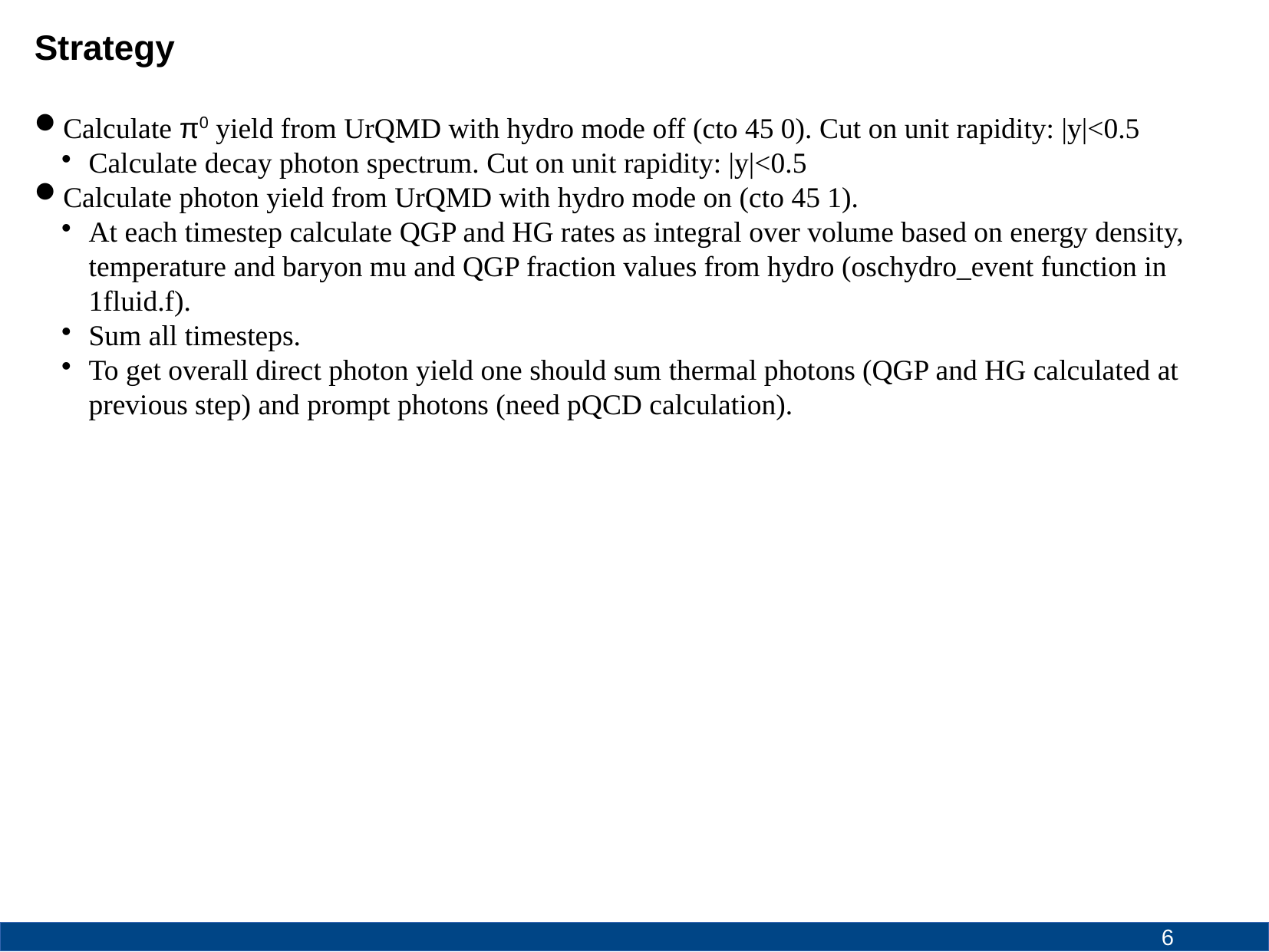

Strategy

Calculate π0 yield from UrQMD with hydro mode off (cto 45 0). Cut on unit rapidity: |y|<0.5
Calculate decay photon spectrum. Cut on unit rapidity: |y|<0.5
Calculate photon yield from UrQMD with hydro mode on (cto 45 1).
At each timestep calculate QGP and HG rates as integral over volume based on energy density, temperature and baryon mu and QGP fraction values from hydro (oschydro_event function in 1fluid.f).
Sum all timesteps.
To get overall direct photon yield one should sum thermal photons (QGP and HG calculated at previous step) and prompt photons (need pQCD calculation).